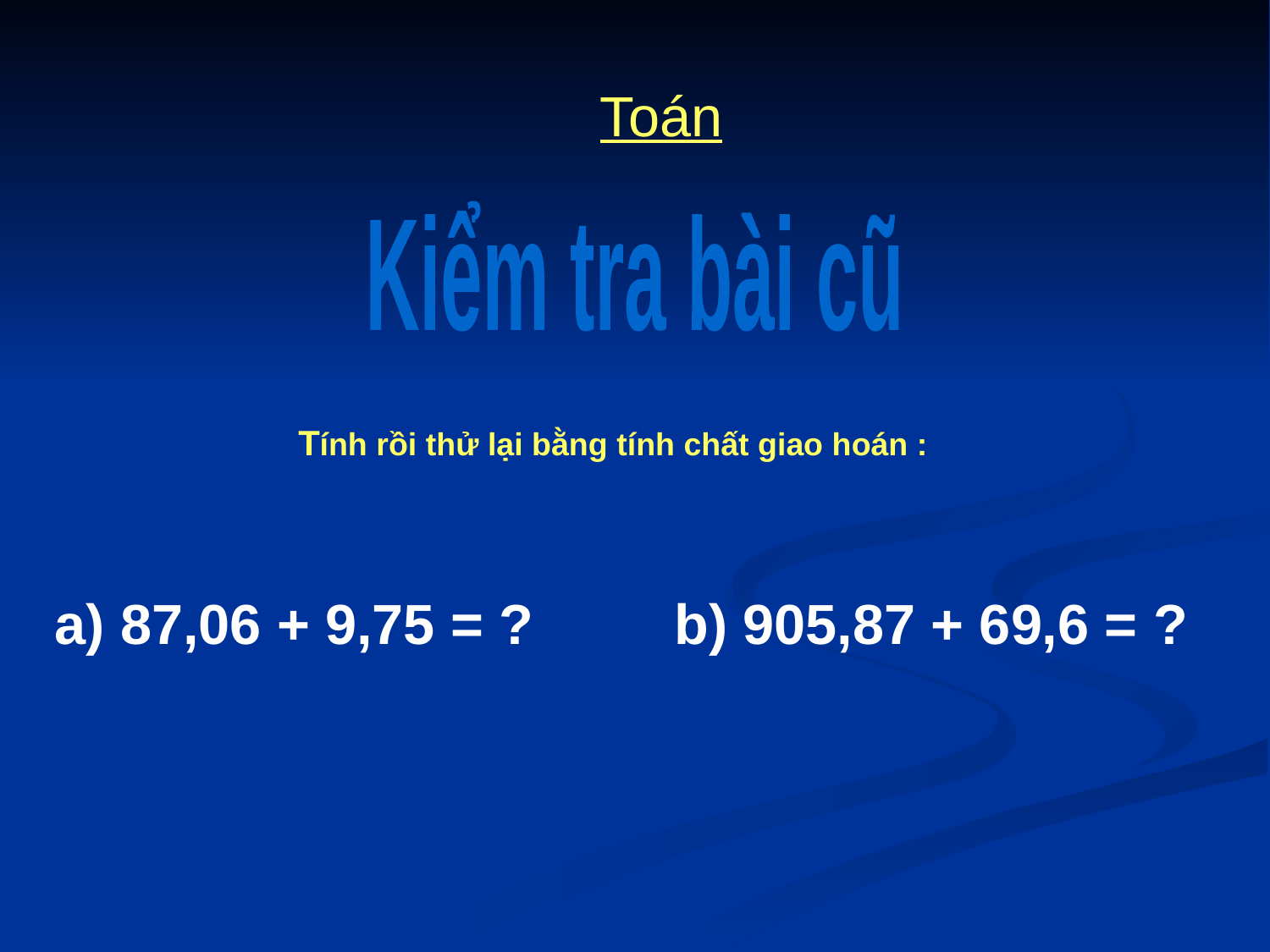

Toán
Kiểm tra bài cũ
                         Tính rồi thử lại bằng tính chất giao hoán :
a) 87,06 + 9,75 = ?         b) 905,87 + 69,6 = ?